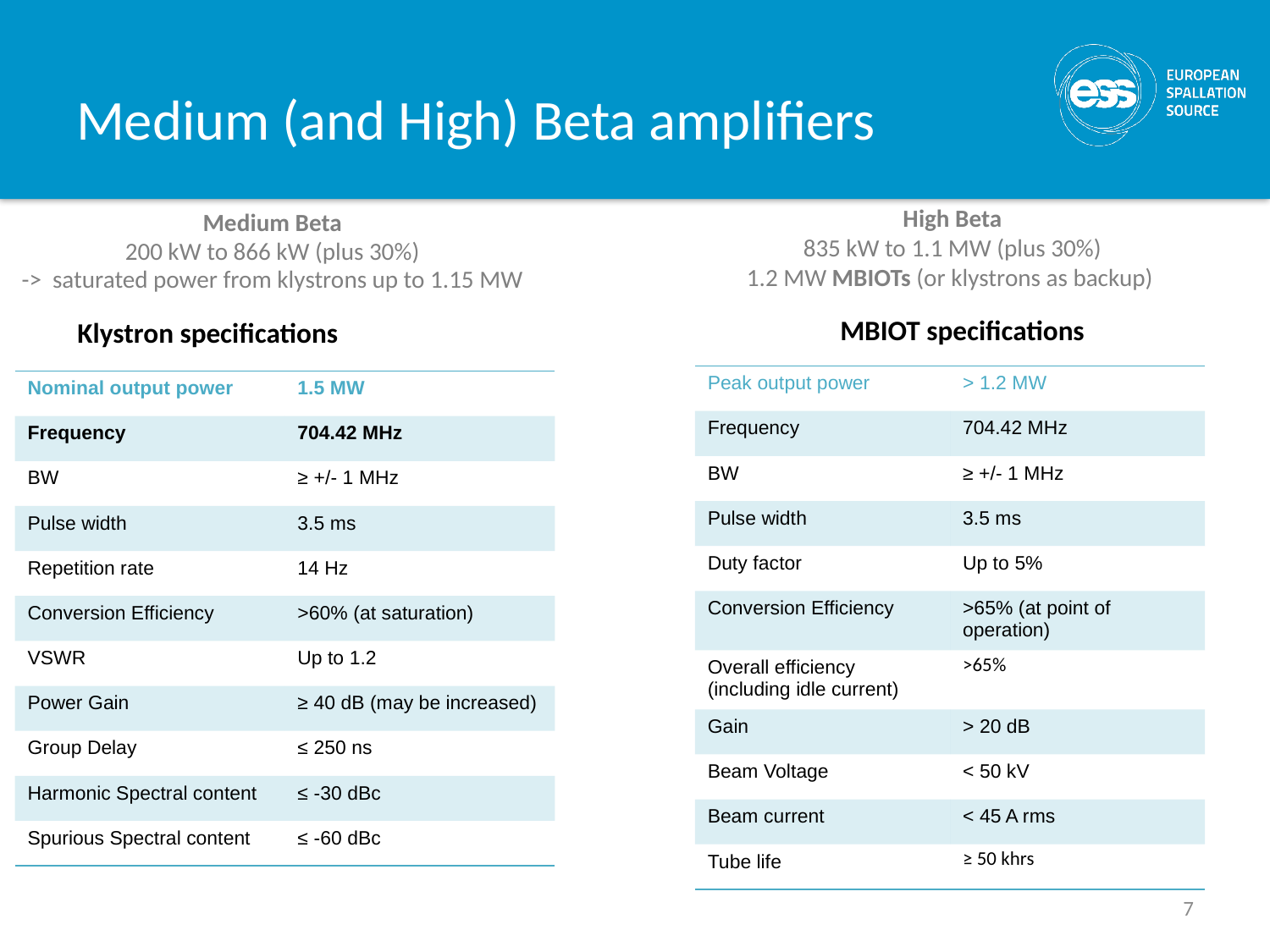

# Medium (and High) Beta amplifiers
High Beta
835 kW to 1.1 MW (plus 30%)
1.2 MW MBIOTs (or klystrons as backup)
Medium Beta
 200 kW to 866 kW (plus 30%)
->  saturated power from klystrons up to 1.15 MW
MBIOT specifications
Klystron specifications
| Peak output power | > 1.2 MW |
| --- | --- |
| Frequency | 704.42 MHz |
| BW | ≥ +/- 1 MHz |
| Pulse width | 3.5 ms |
| Duty factor | Up to 5% |
| Conversion Efficiency | >65% (at point of operation) |
| Overall efficiency (including idle current) | >65% |
| Gain | > 20 dB |
| Beam Voltage | < 50 kV |
| Beam current | < 45 A rms |
| Tube life | ≥ 50 khrs |
| Nominal output power | 1.5 MW |
| --- | --- |
| Frequency | 704.42 MHz |
| BW | ≥ +/- 1 MHz |
| Pulse width | 3.5 ms |
| Repetition rate | 14 Hz |
| Conversion Efficiency | >60% (at saturation) |
| VSWR | Up to 1.2 |
| Power Gain | ≥ 40 dB (may be increased) |
| Group Delay | ≤ 250 ns |
| Harmonic Spectral content | ≤ -30 dBc |
| Spurious Spectral content | ≤ -60 dBc |
7